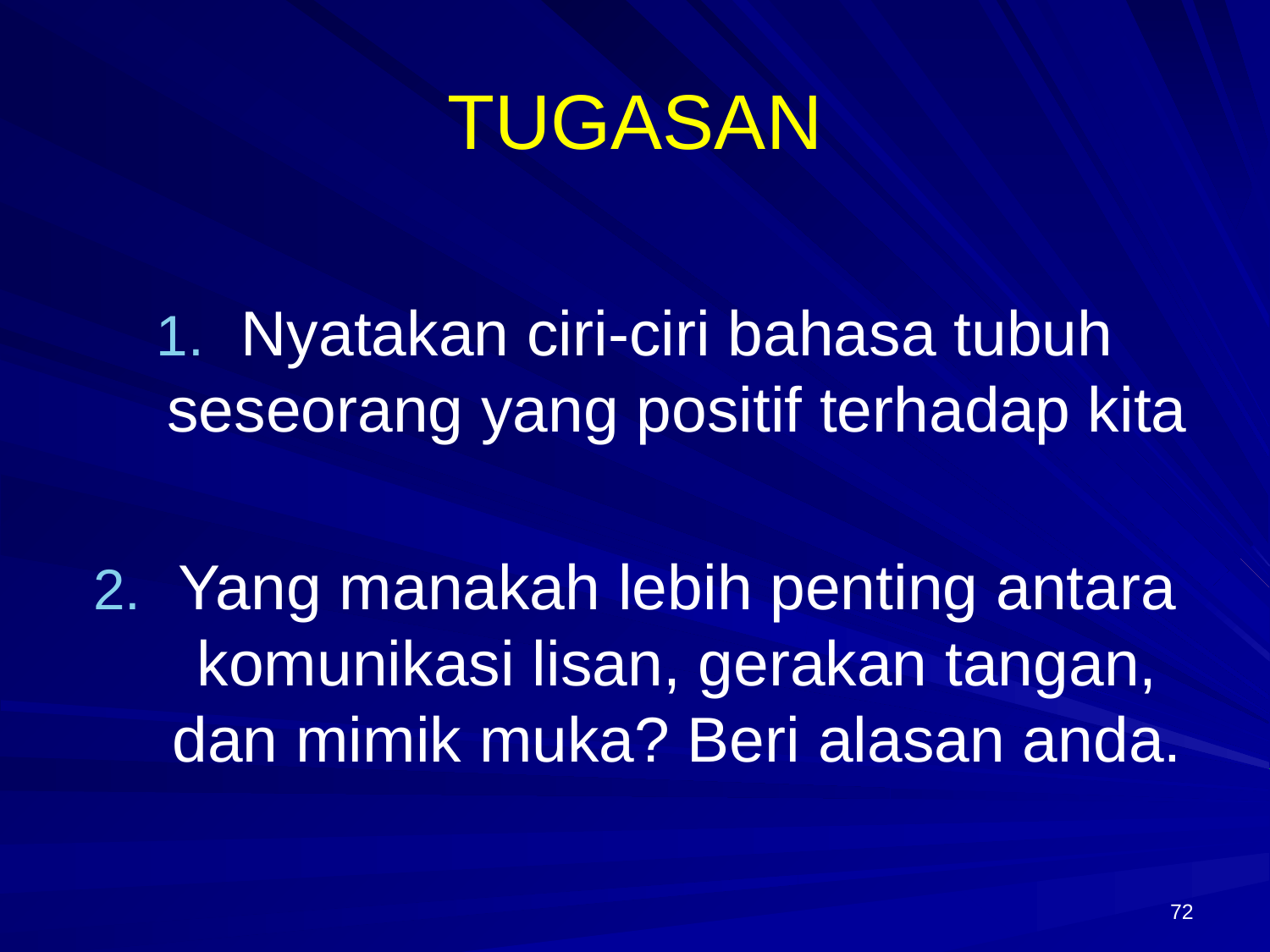

# TUGASAN
Nyatakan ciri-ciri bahasa tubuh seseorang yang positif terhadap kita

Yang manakah lebih penting antara komunikasi lisan, gerakan tangan, dan mimik muka? Beri alasan anda.
72